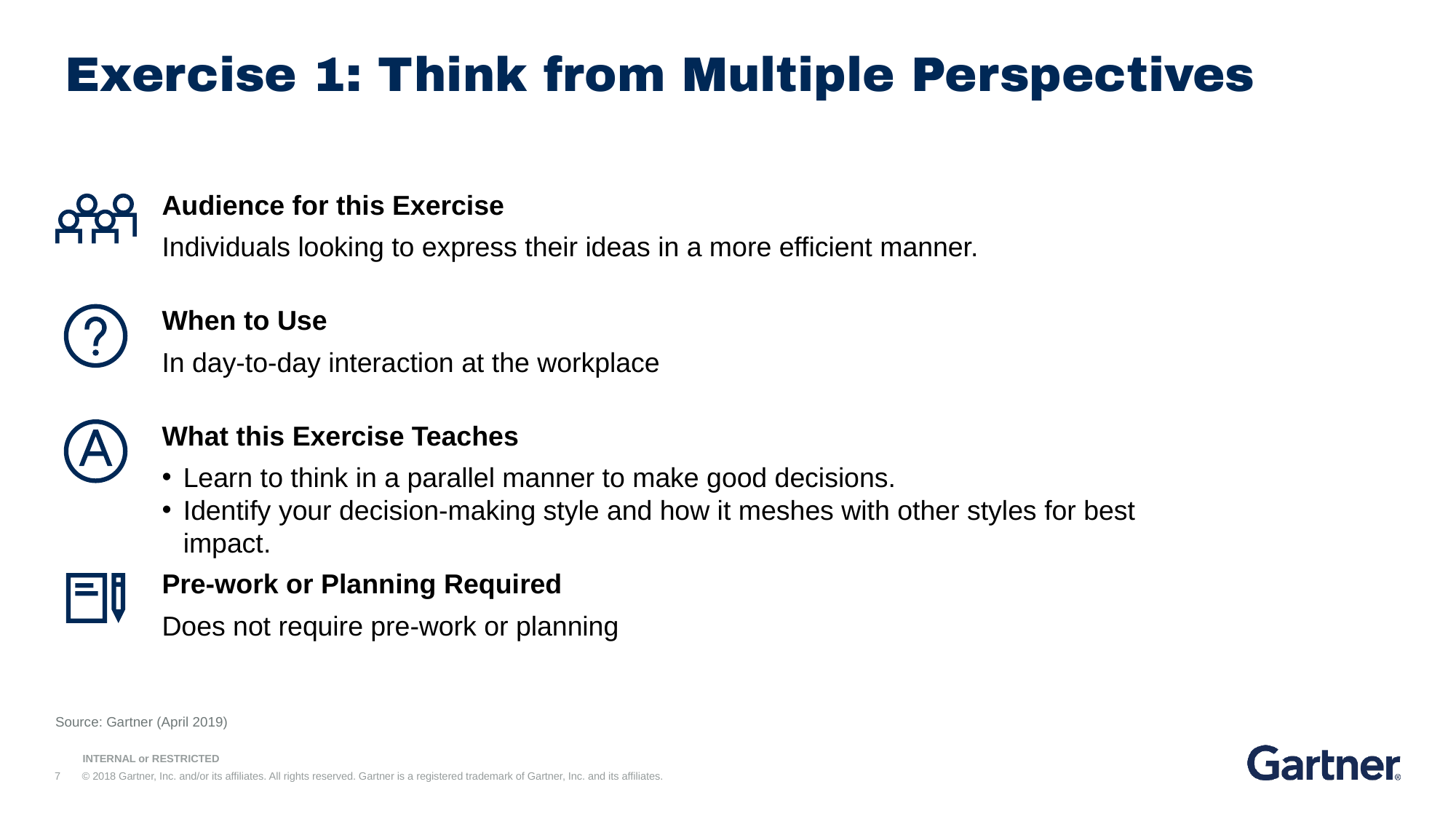

Exercise 1: Think from Multiple Perspectives
Audience for this Exercise
Individuals looking to express their ideas in a more efficient manner.

When to Use
In day-to-day interaction at the workplace

What this Exercise Teaches
Learn to think in a parallel manner to make good decisions.
Identify your decision-making style and how it meshes with other styles for best impact.

Pre-work or Planning Required
Does not require pre-work or planning

Source: Gartner (April 2019)